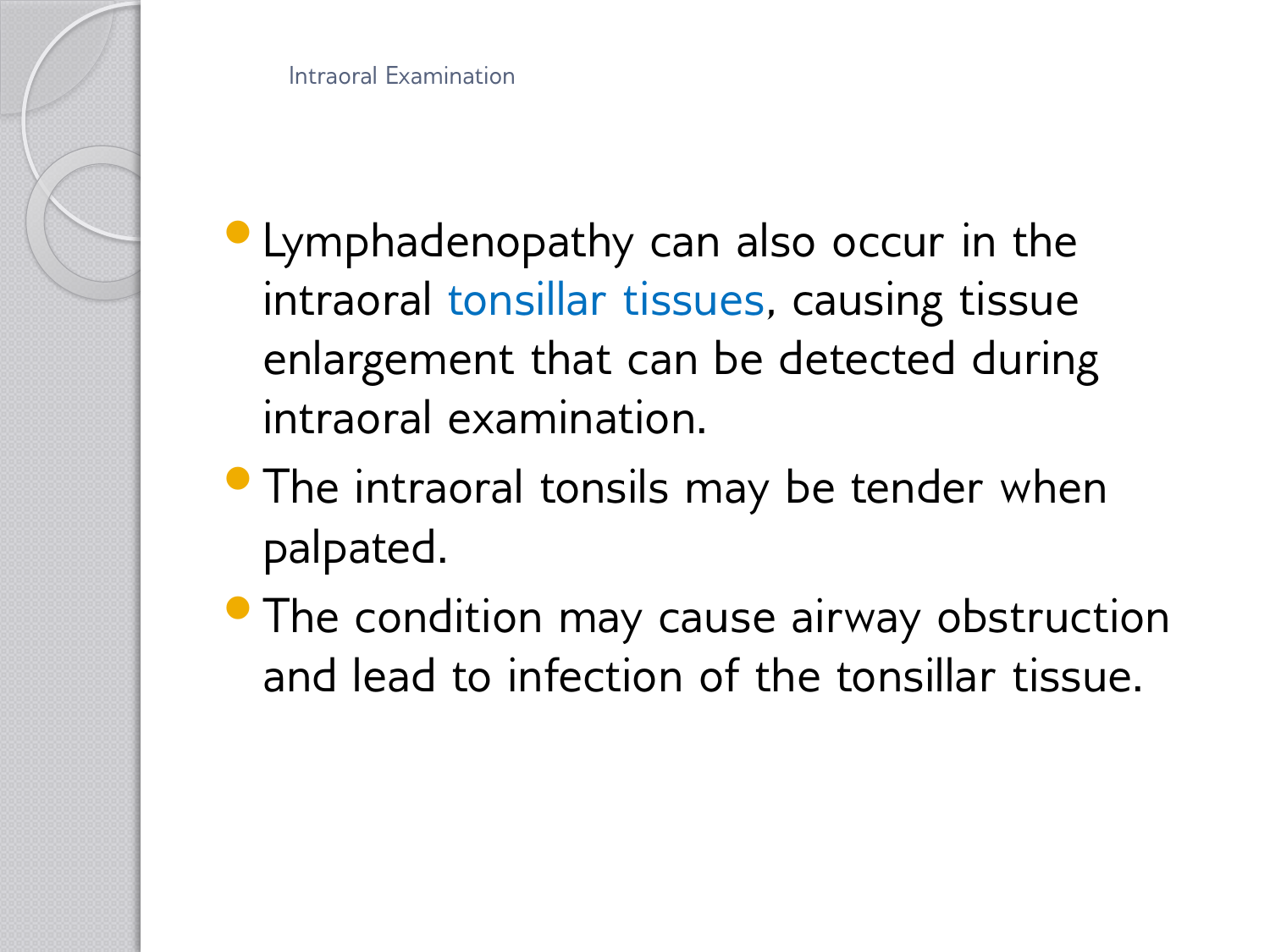

# Intraoral Examination
Lymphadenopathy can also occur in the intraoral tonsillar tissues, causing tissue enlargement that can be detected during intraoral examination.
The intraoral tonsils may be tender when palpated.
The condition may cause airway obstruction and lead to infection of the tonsillar tissue.